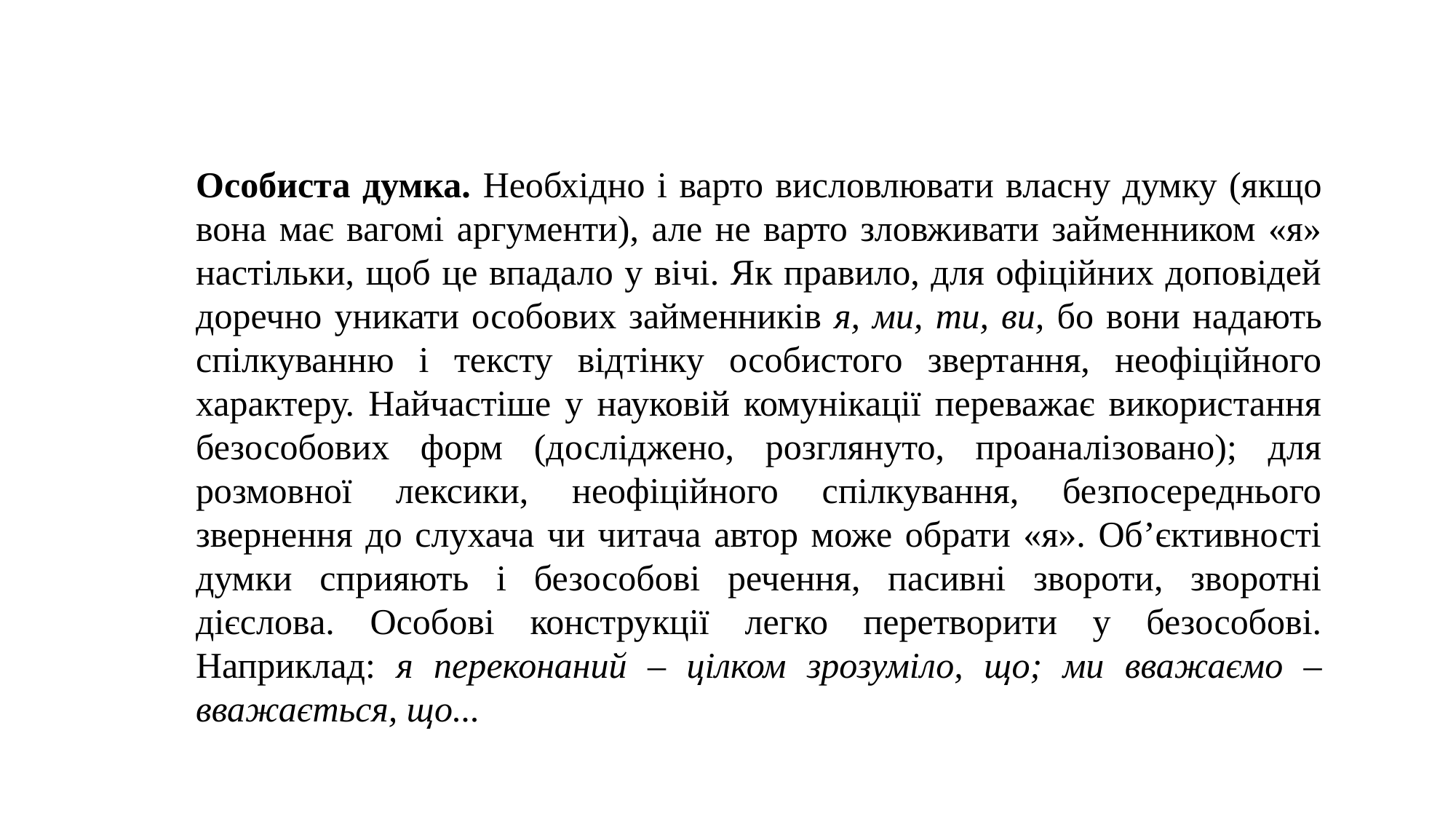

Особиста думка. Необхідно і варто висловлювати власну думку (якщо вона має вагомі аргументи), але не варто зловживати займенником «я» настільки, щоб це впадало у вічі. Як правило, для офіційних доповідей доречно уникати особових займенників я, ми, ти, ви, бо вони надають спілкуванню і тексту відтінку особистого звертання, неофіційного характеру. Найчастіше у науковій комунікації переважає використання безособових форм (досліджено, розглянуто, проаналізовано); для розмовної лексики, неофіційного спілкування, безпосереднього звернення до слухача чи читача автор може обрати «я». Об’єктивності думки сприяють і безособові речення, пасивні звороти, зворотні дієслова. Особові конструкції легко перетворити у безособові. Наприклад: я переконаний – цілком зрозуміло, що; ми вважаємо – вважається, що...